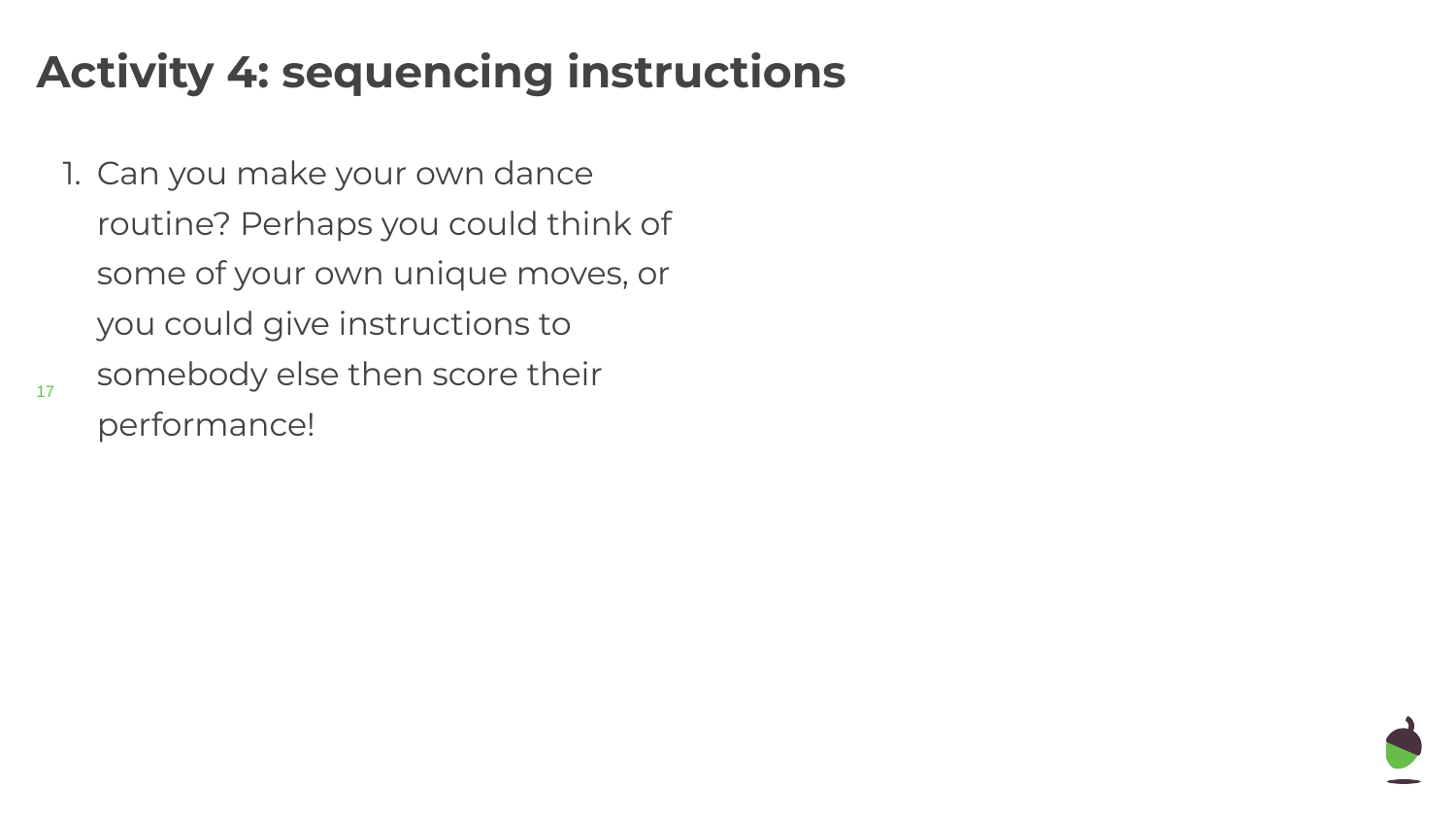

# Activity 4: sequencing instructions
Can you make your own dance routine? Perhaps you could think of some of your own unique moves, or you could give instructions to somebody else then score their performance!

17